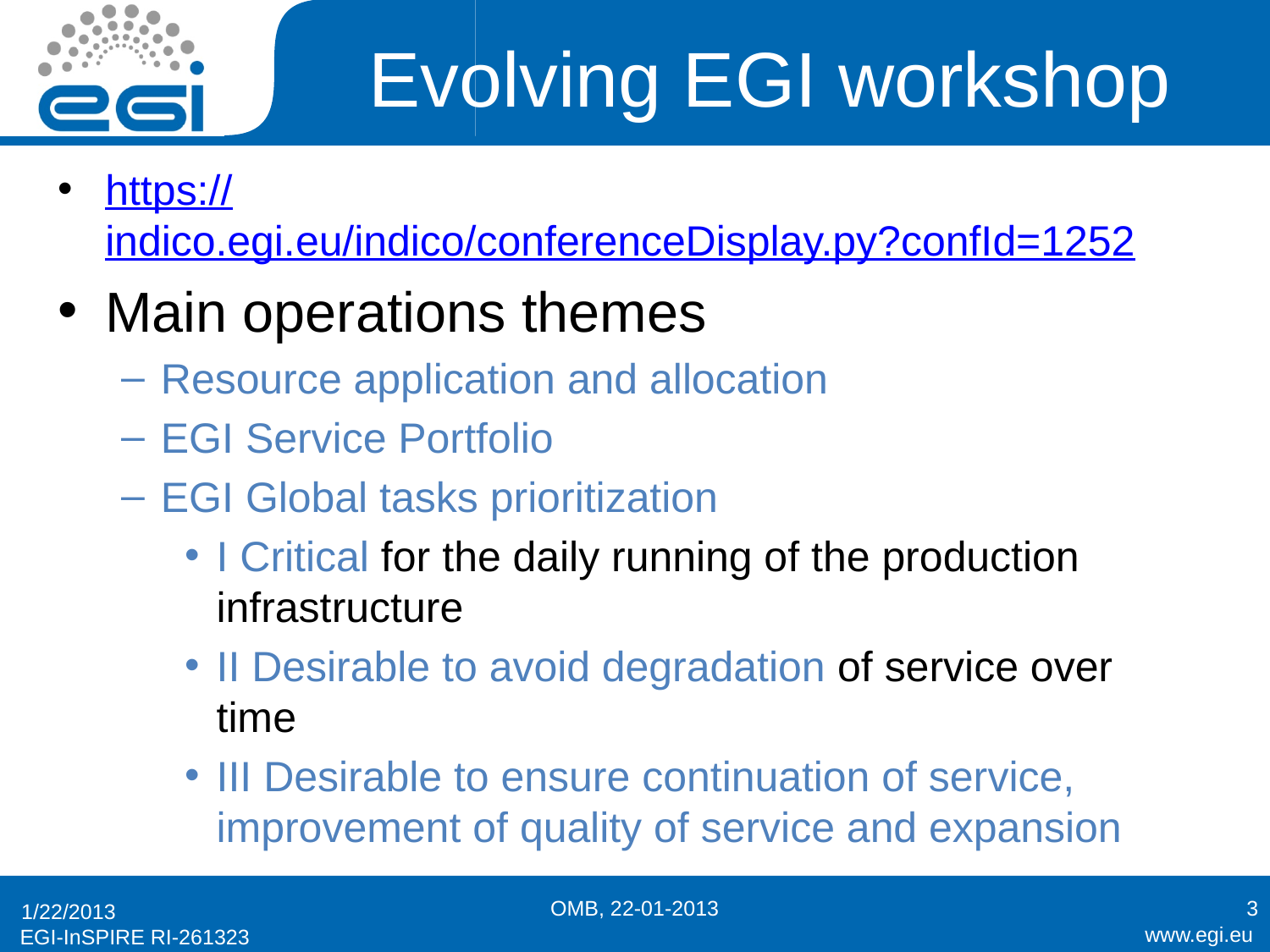

# Evolving EGI workshop
https://indico.egi.eu/indico/conferenceDisplay.py?confId=1252
Main operations themes
Resource application and allocation
EGI Service Portfolio
EGI Global tasks prioritization
I Critical for the daily running of the production infrastructure
II Desirable to avoid degradation of service over time
III Desirable to ensure continuation of service, improvement of quality of service and expansion

OMB, 22-01-2013
3
1/22/2013